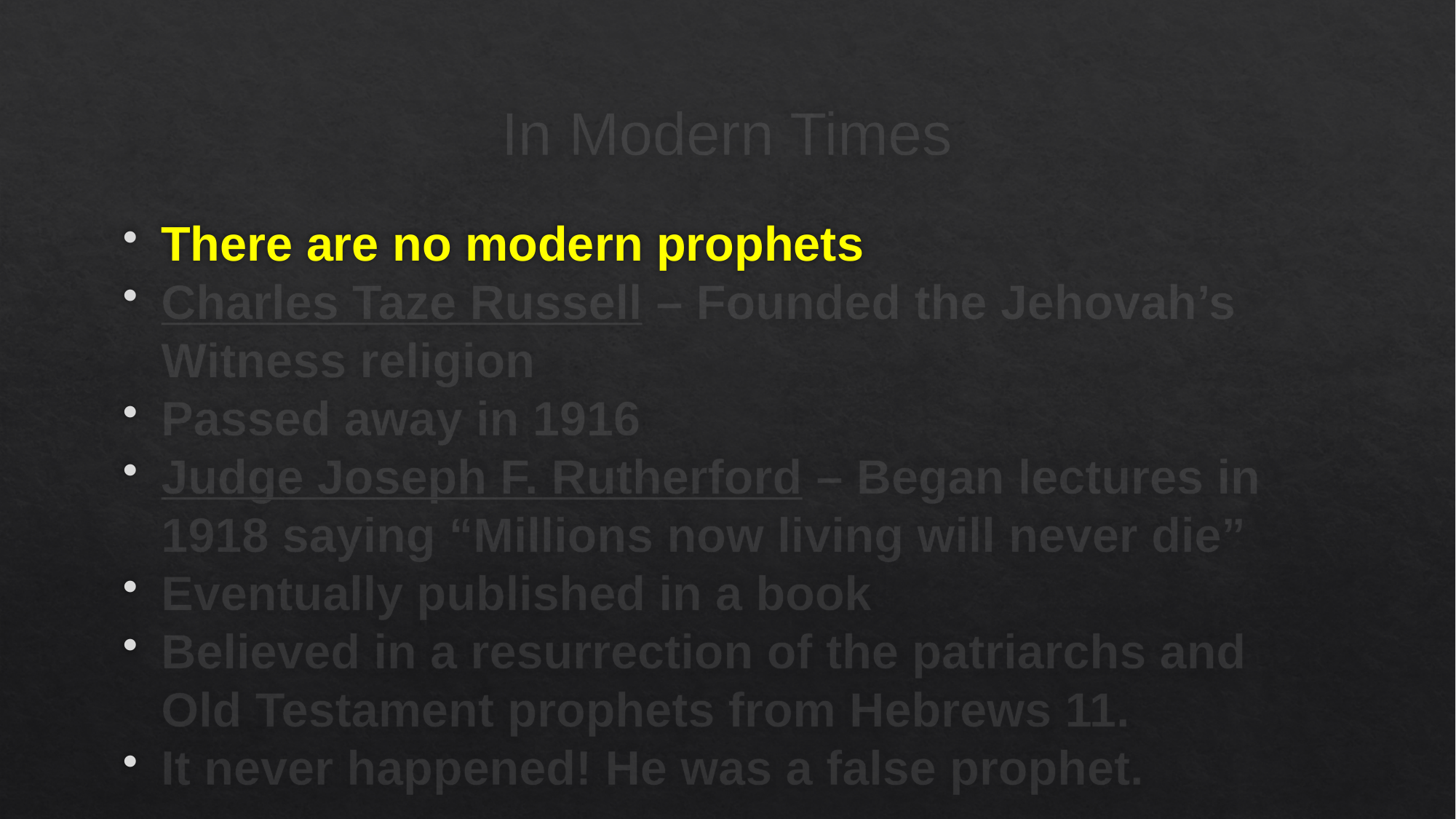

# In Modern Times
There are no modern prophets
Charles Taze Russell – Founded the Jehovah’s Witness religion
Passed away in 1916
Judge Joseph F. Rutherford – Began lectures in 1918 saying “Millions now living will never die”
Eventually published in a book
Believed in a resurrection of the patriarchs and Old Testament prophets from Hebrews 11.
It never happened! He was a false prophet.